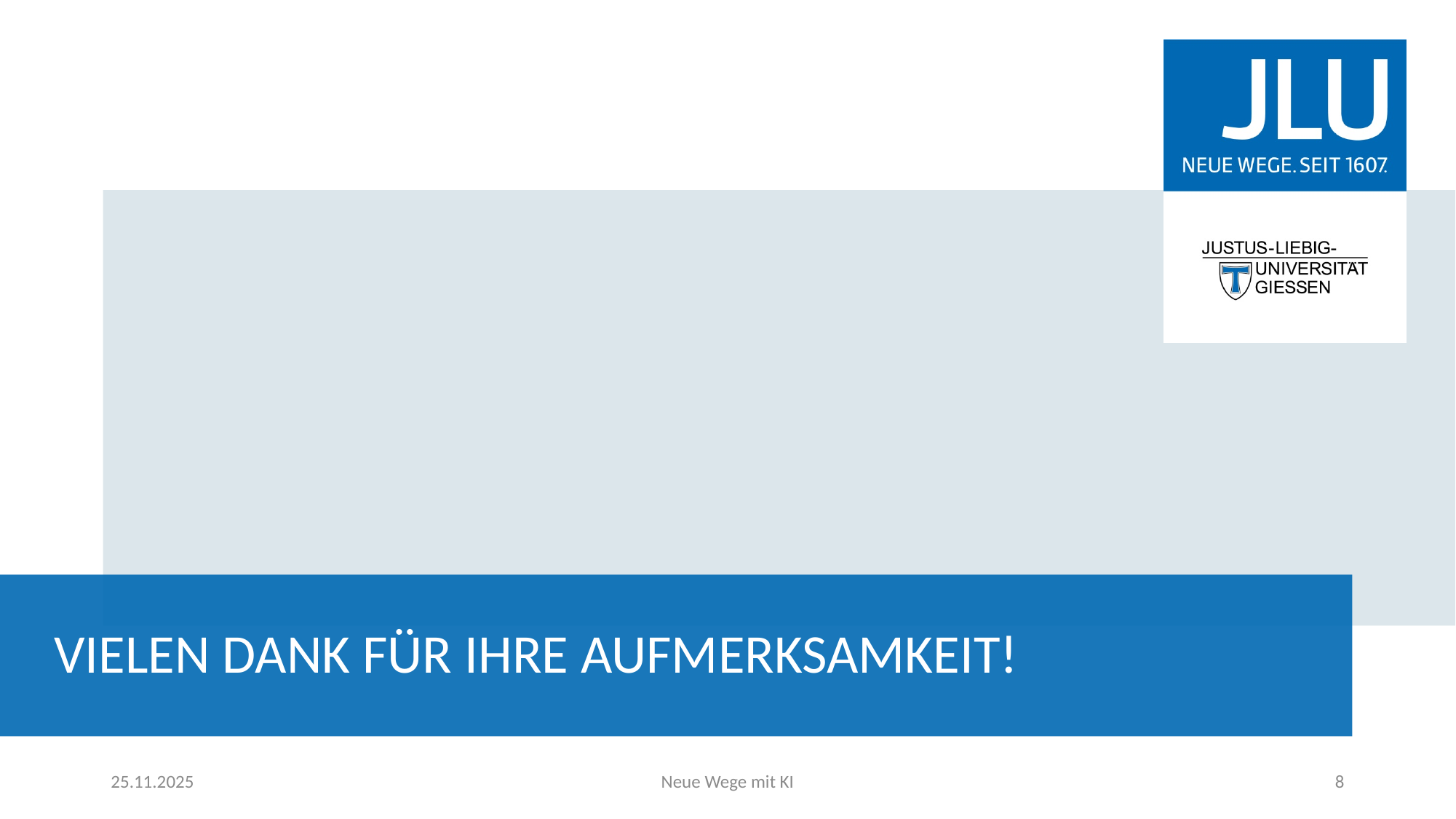

Vielen Dank für Ihre Aufmerksamkeit!
25.11.2025
Neue Wege mit KI
8